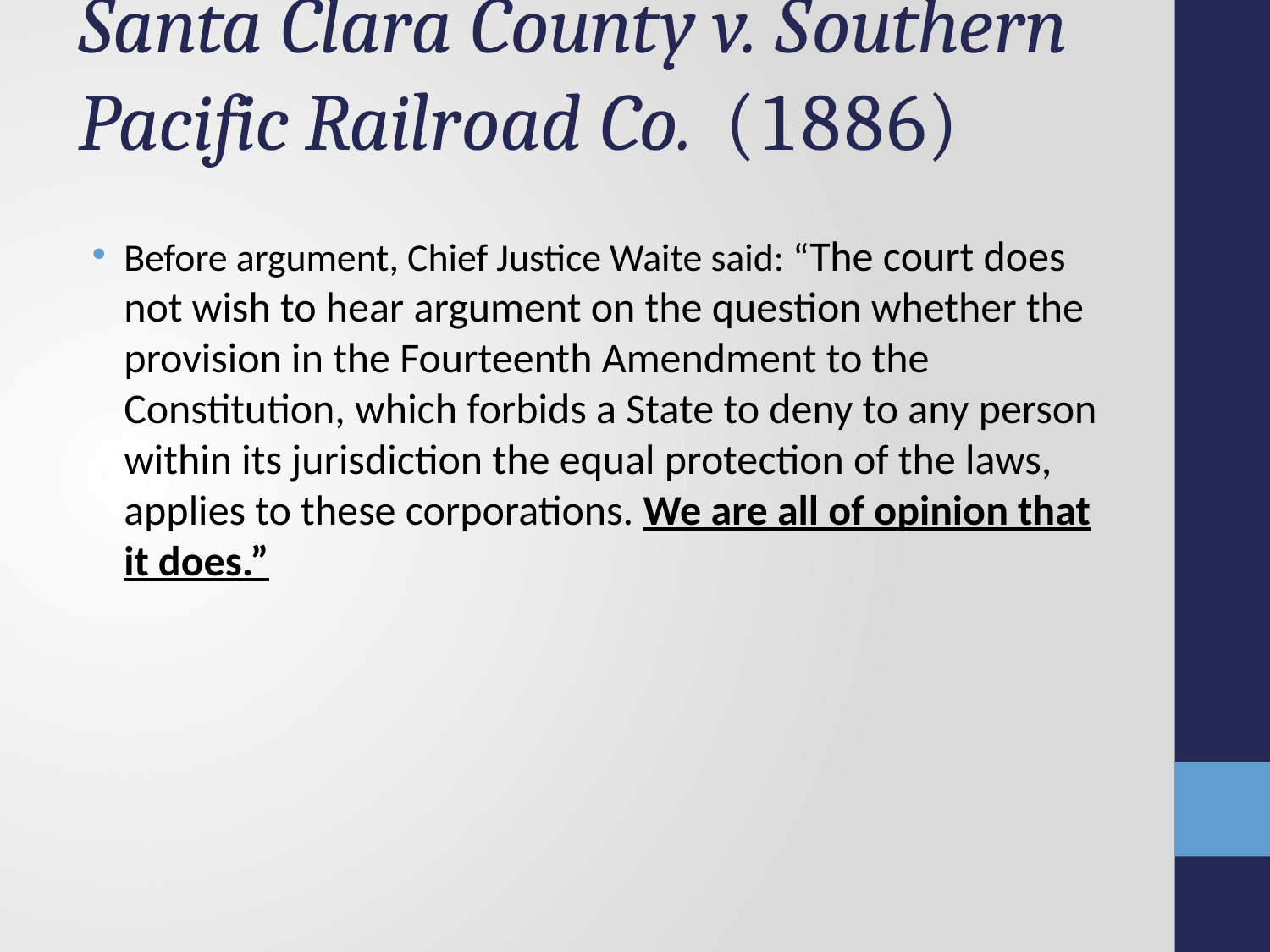

# Santa Clara County v. Southern Pacific Railroad Co.  (1886)
Before argument, Chief Justice Waite said: “The court does not wish to hear argument on the question whether the provision in the Fourteenth Amendment to the Constitution, which forbids a State to deny to any person within its jurisdiction the equal protection of the laws, applies to these corporations. We are all of opinion that it does.”